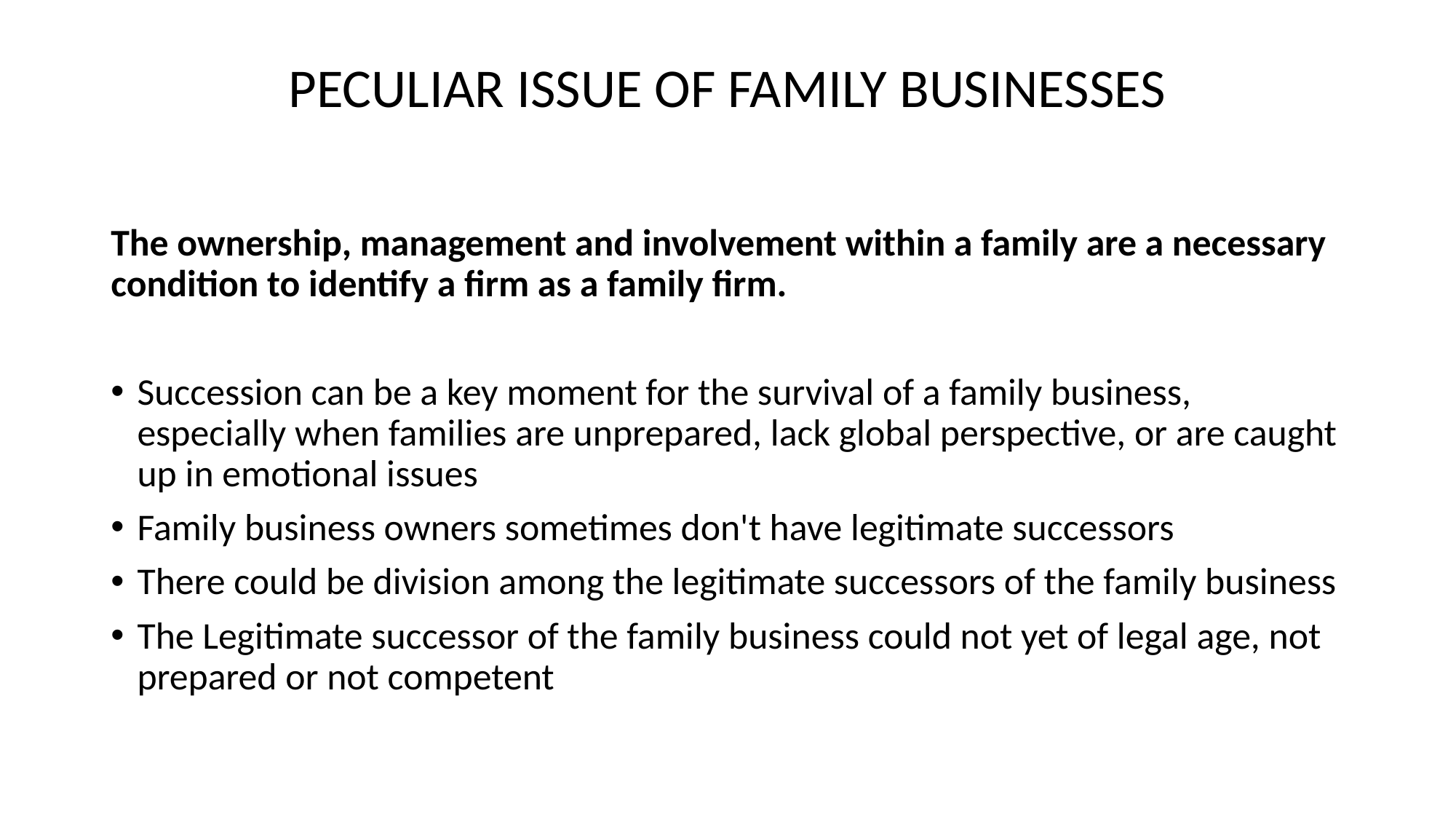

# PECULIAR ISSUE OF FAMILY BUSINESSES
The ownership, management and involvement within a family are a necessary condition to identify a firm as a family firm.

Succession can be a key moment for the survival of a family business, especially when families are unprepared, lack global perspective, or are caught up in emotional issues
Family business owners sometimes don't have legitimate successors
There could be division among the legitimate successors of the family business
The Legitimate successor of the family business could not yet of legal age, not prepared or not competent